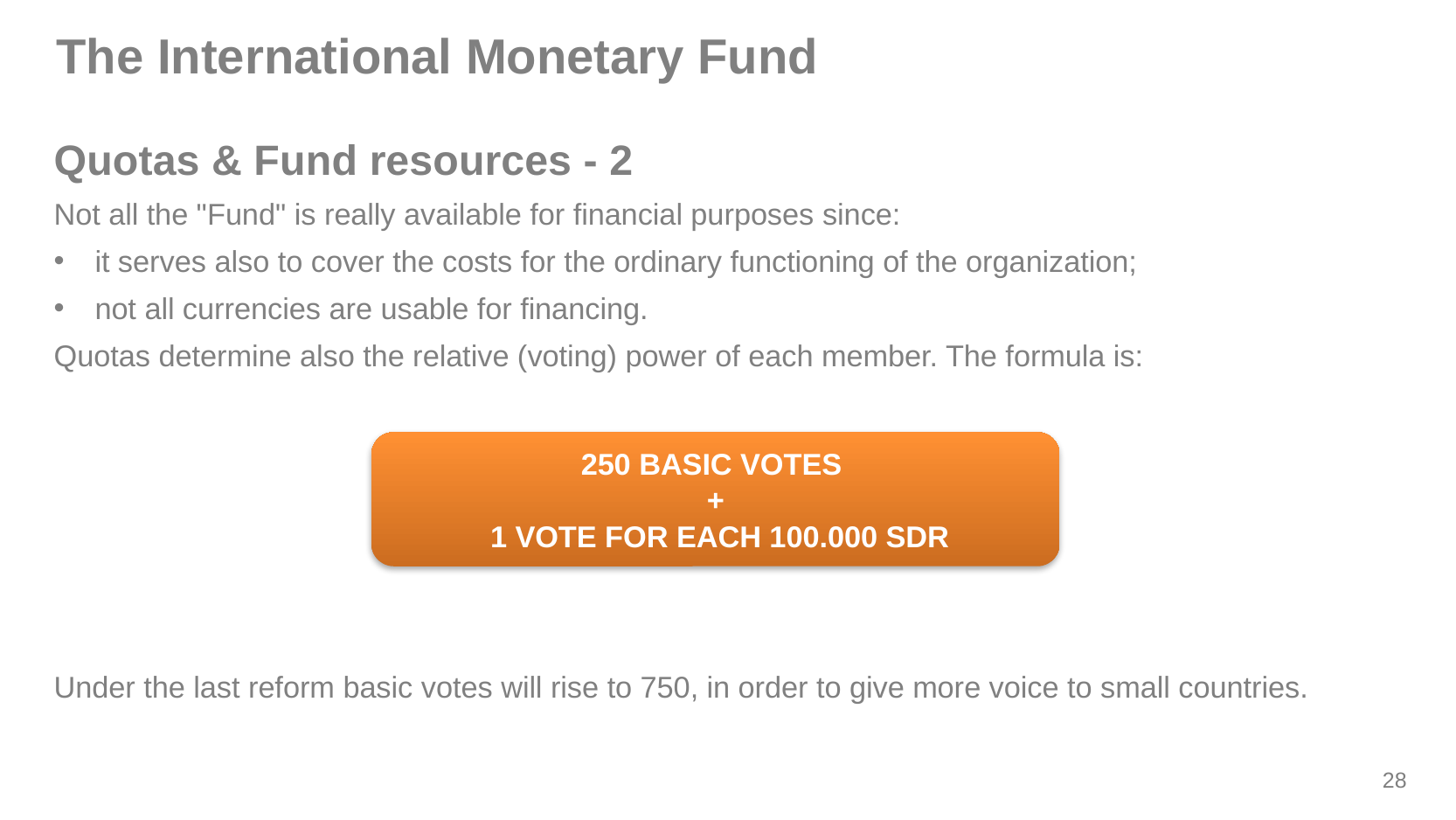

The International Monetary Fund
Quotas & Fund resources - 2
Not all the "Fund" is really available for financial purposes since:
it serves also to cover the costs for the ordinary functioning of the organization;
not all currencies are usable for financing.
Quotas determine also the relative (voting) power of each member. The formula is:

Under the last reform basic votes will rise to 750, in order to give more voice to small countries.
250 BASIC VOTES
+
 1 VOTE FOR EACH 100.000 SDR
28